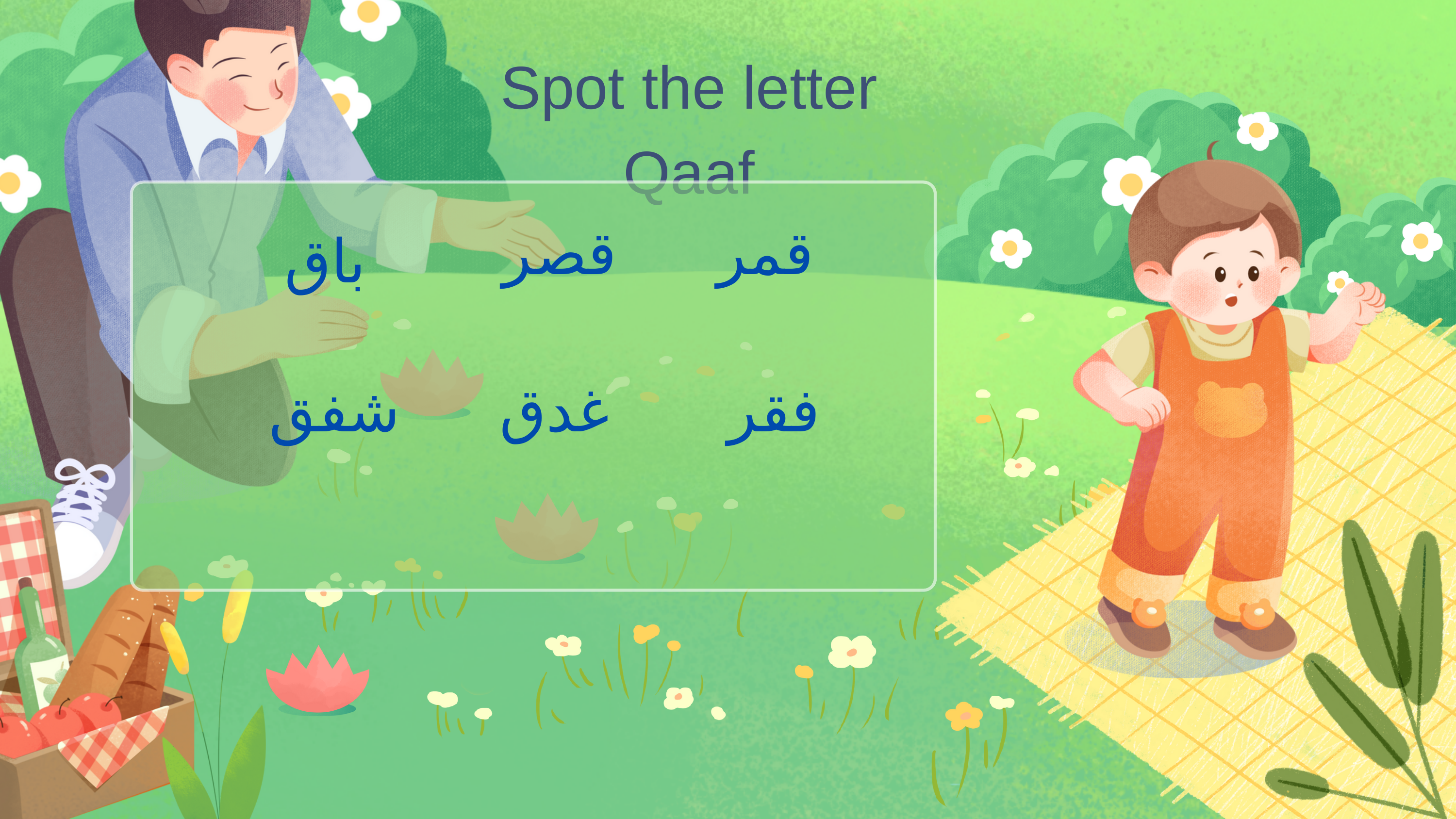

Spot the letter Qaaf

قصر
قمر
باق

شفق
غدق
فقر